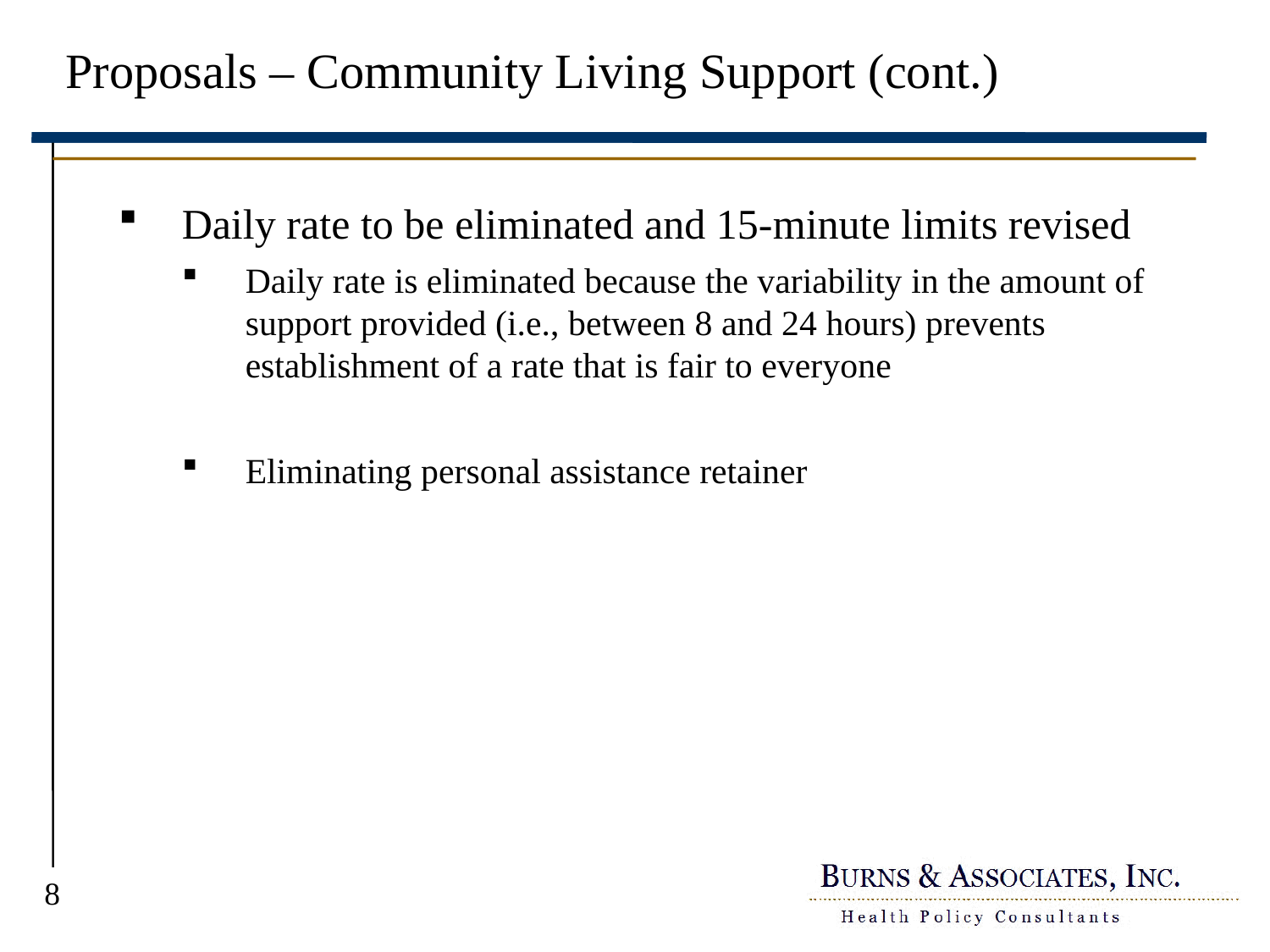

# Proposals – Community Living Support (cont.)

Daily rate to be eliminated and 15-minute limits revised
Daily rate is eliminated because the variability in the amount of support provided (i.e., between 8 and 24 hours) prevents establishment of a rate that is fair to everyone

Eliminating personal assistance retainer